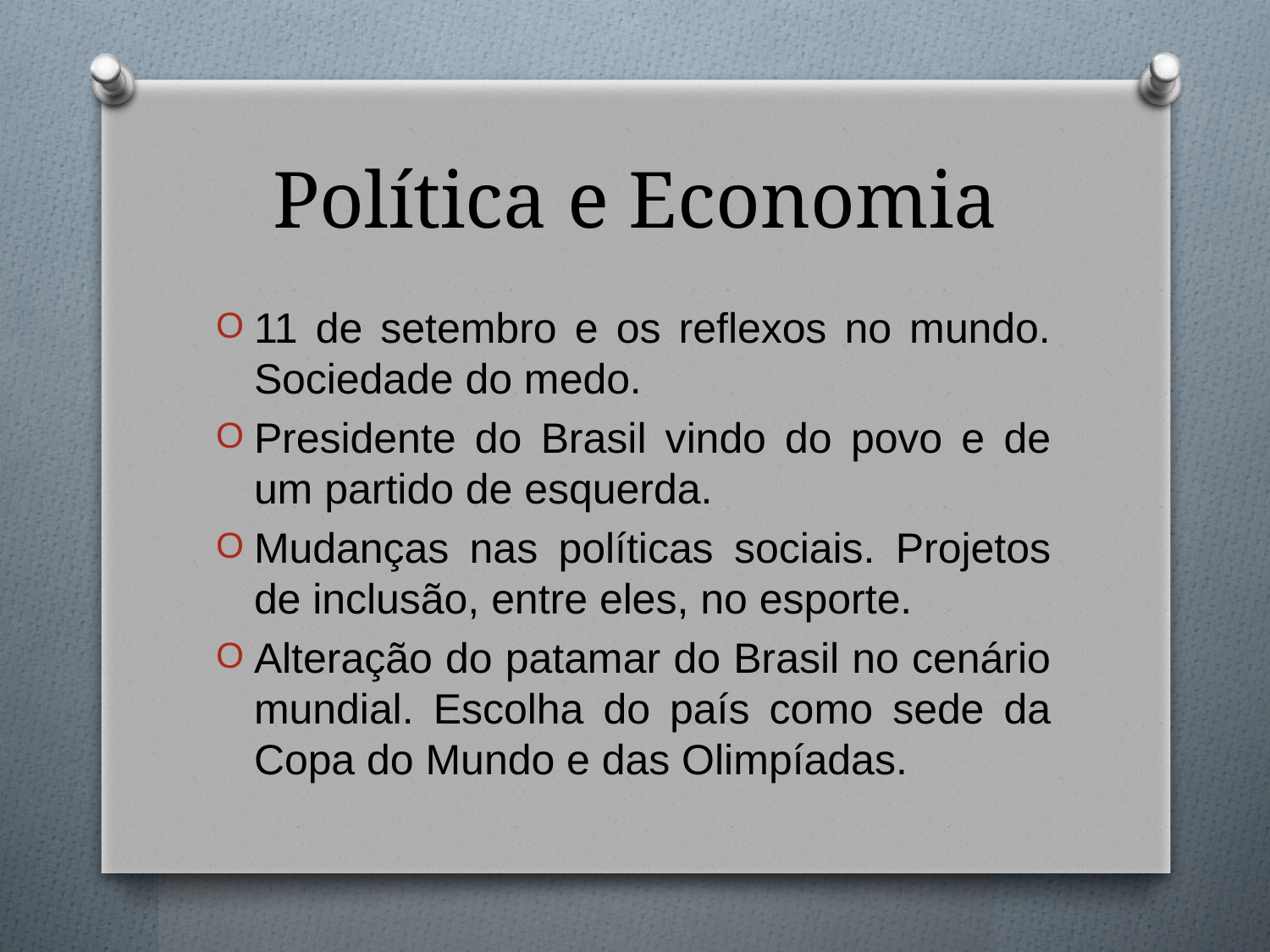

# Política e Economia
11 de setembro e os reflexos no mundo. Sociedade do medo.
Presidente do Brasil vindo do povo e de um partido de esquerda.
Mudanças nas políticas sociais. Projetos de inclusão, entre eles, no esporte.
Alteração do patamar do Brasil no cenário mundial. Escolha do país como sede da Copa do Mundo e das Olimpíadas.